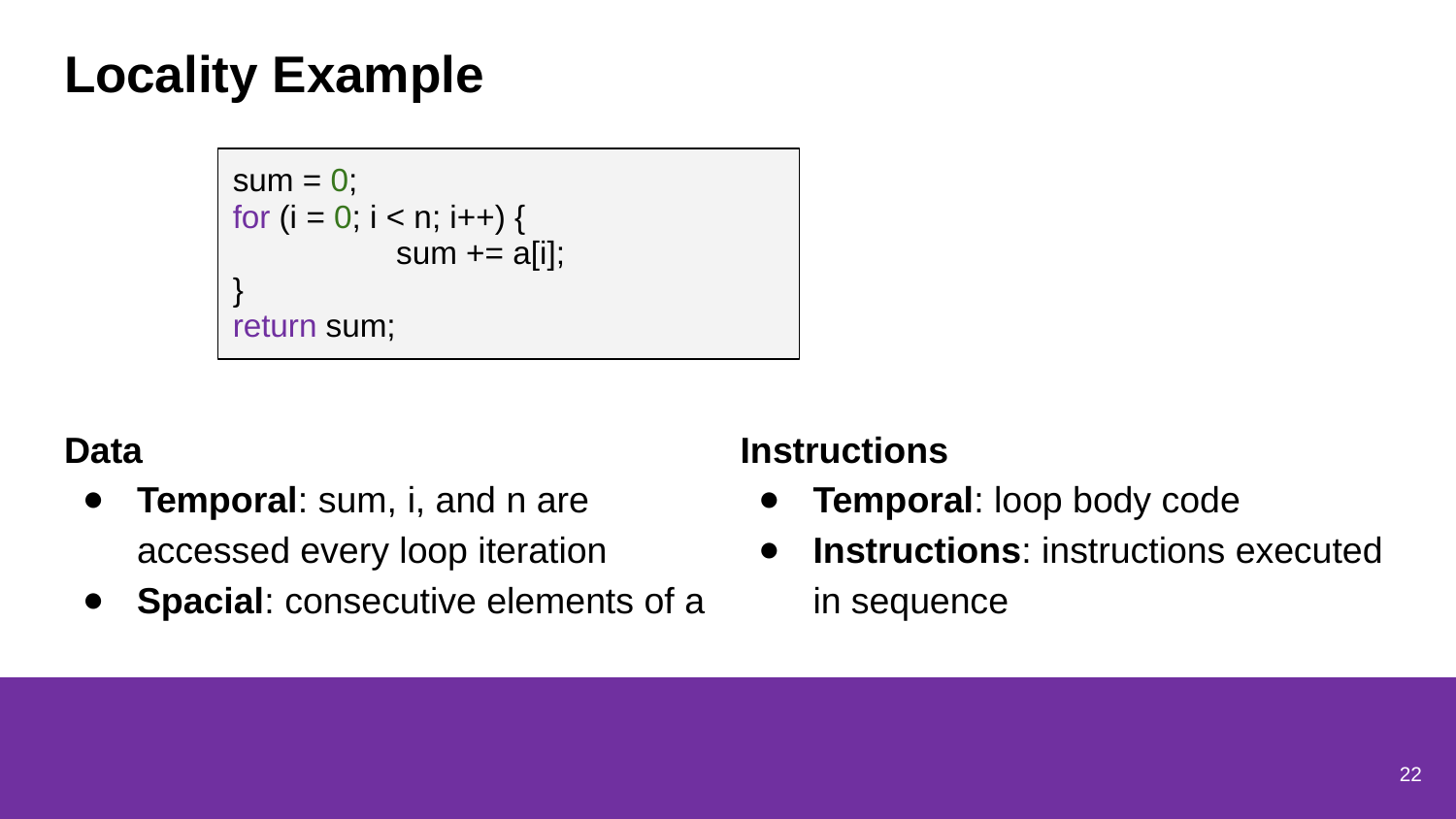

# Locality Example
sum = 0;
for (i = 0; i < n; i++) {
	  sum += a[i];
}
return sum;
Data
Temporal: sum, i, and n are accessed every loop iteration
Spacial: consecutive elements of a
Instructions
Temporal: loop body code
Instructions: instructions executed in sequence
22